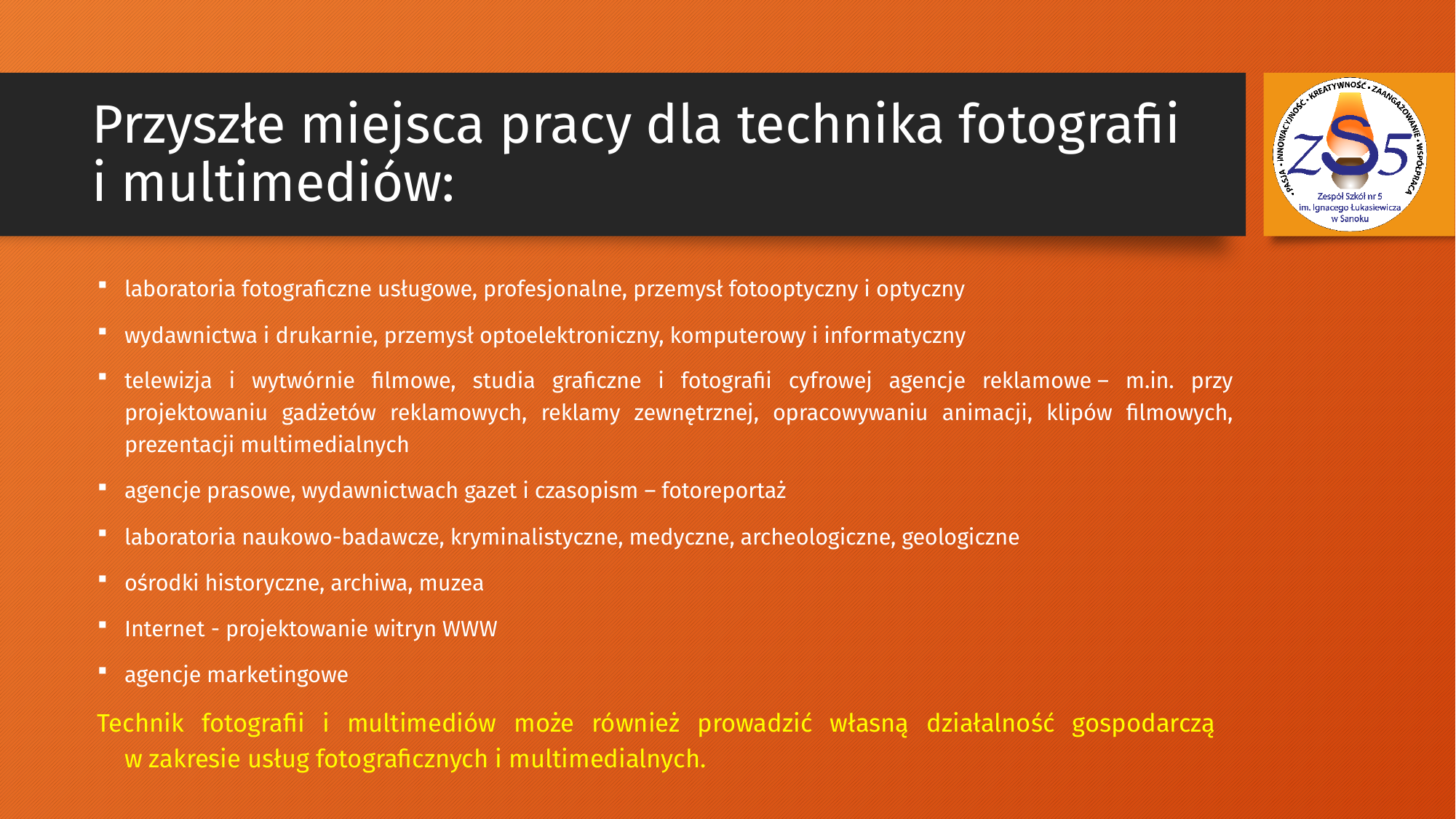

# Przyszłe miejsca pracy dla technika fotografii i multimediów:
laboratoria fotograficzne usługowe, profesjonalne, przemysł fotooptyczny i optyczny
wydawnictwa i drukarnie, przemysł optoelektroniczny, komputerowy i informatyczny
telewizja i wytwórnie filmowe, studia graficzne i fotografii cyfrowej agencje reklamowe – m.in. przy projektowaniu gadżetów reklamowych, reklamy zewnętrznej, opracowywaniu animacji, klipów filmowych, prezentacji multimedialnych
agencje prasowe, wydawnictwach gazet i czasopism – fotoreportaż
laboratoria naukowo-badawcze, kryminalistyczne, medyczne, archeologiczne, geologiczne
ośrodki historyczne, archiwa, muzea
Internet - projektowanie witryn WWW
agencje marketingowe
Technik fotografii i multimediów może również prowadzić własną działalność gospodarczą
w zakresie usług fotograficznych i multimedialnych.